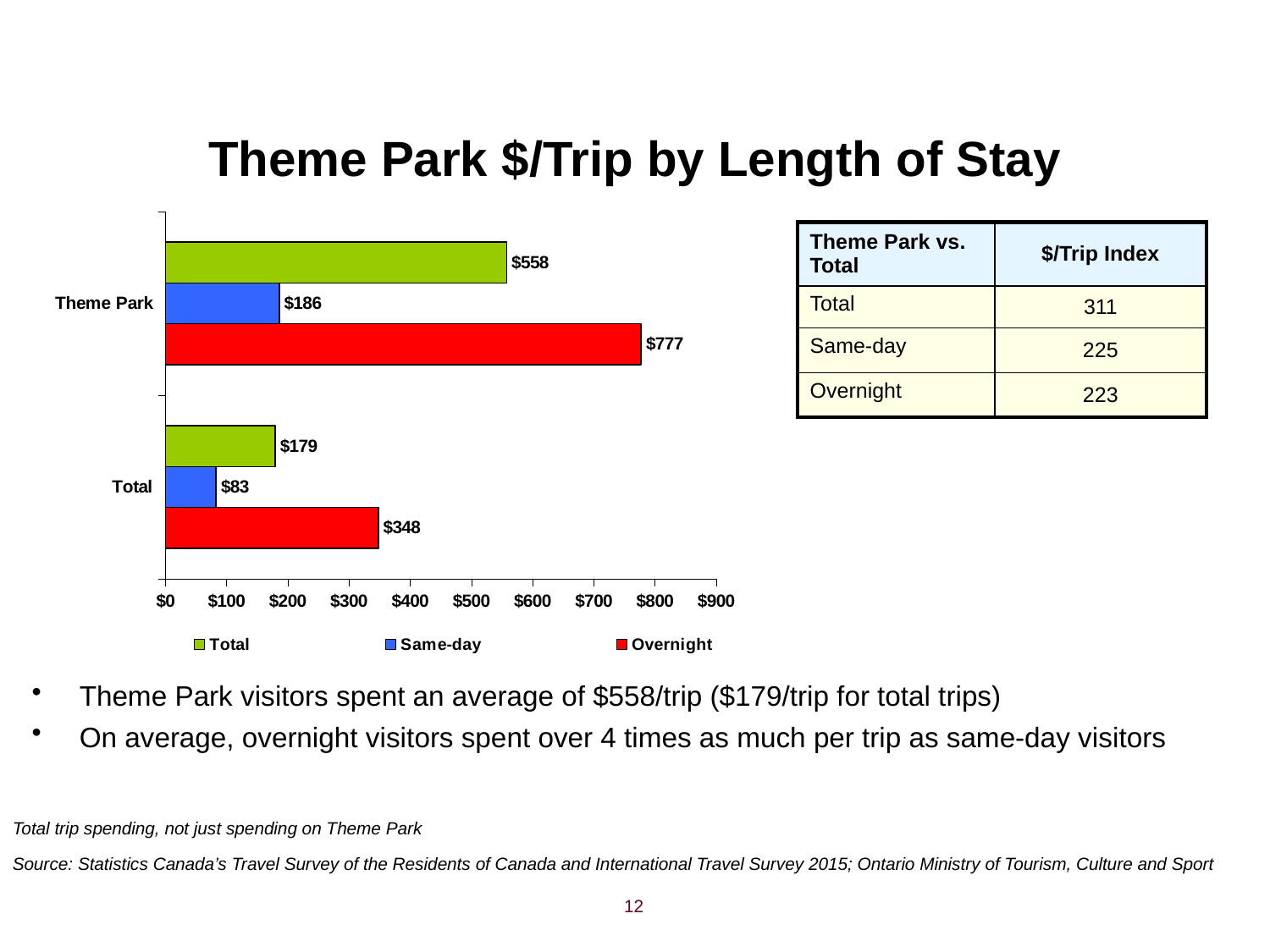

# Theme Park $/Trip by Length of Stay

### Chart

| Category | Overnight | Same-day | Total |
|---|---|---|---|
| Total | 348.004982 | 82.607041 | 179.225167 |
| Theme Park | 777.468804 | 185.915992 | 557.602041 |
| Theme Park vs. Total | $/Trip Index |
| --- | --- |
| Total | 311 |
| Same-day | 225 |
| Overnight | 223 |
Theme Park visitors spent an average of $558/trip ($179/trip for total trips)
On average, overnight visitors spent over 4 times as much per trip as same-day visitors
Total trip spending, not just spending on Theme Park
Source: Statistics Canada’s Travel Survey of the Residents of Canada and International Travel Survey 2015; Ontario Ministry of Tourism, Culture and Sport
12